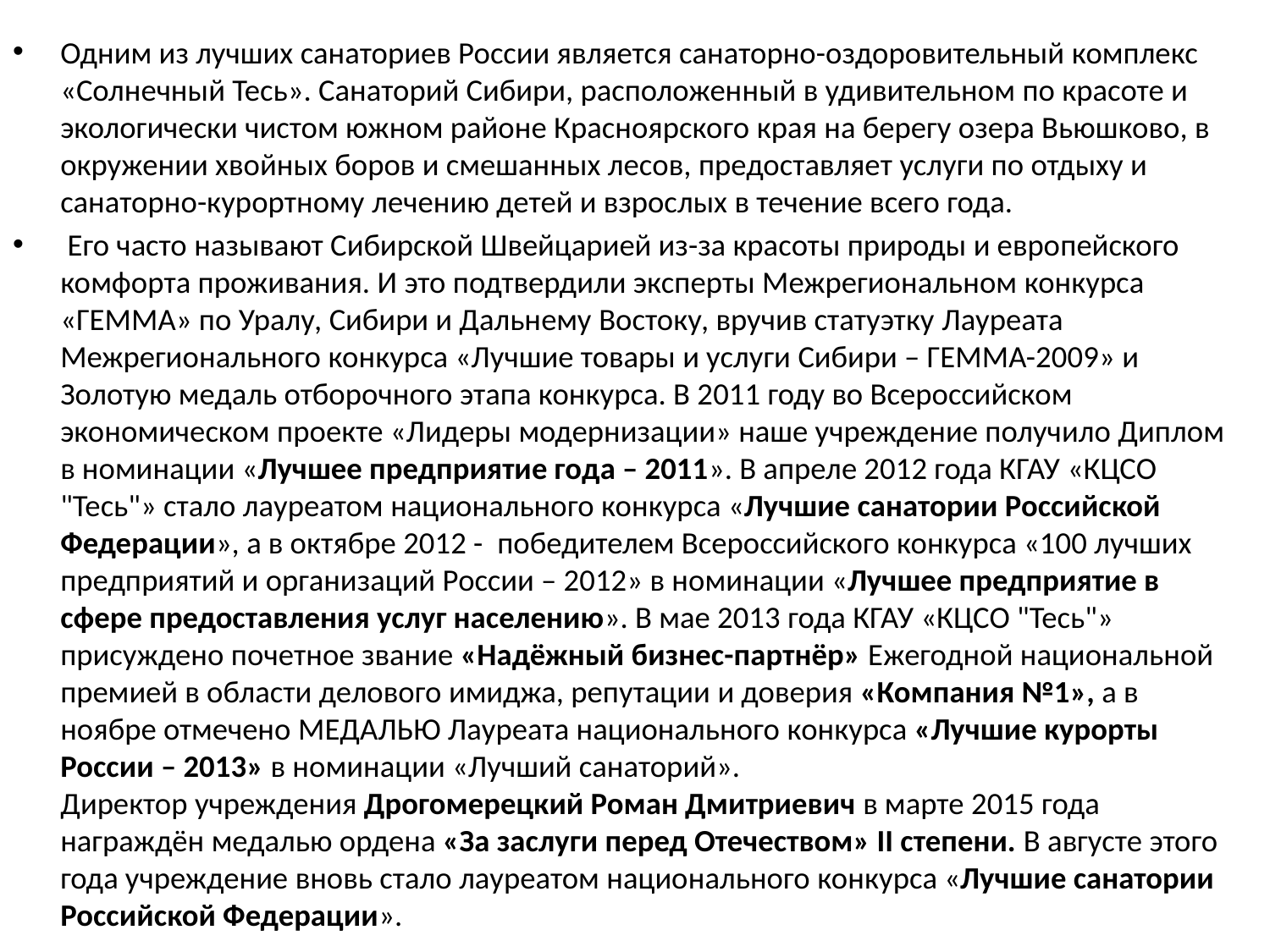

Одним из лучших санаториев России является санаторно-оздоровительный комплекс «Солнечный Тесь». Санаторий Сибири, расположенный в удивительном по красоте и экологически чистом южном районе Красноярского края на берегу озера Вьюшково, в окружении хвойных боров и смешанных лесов, предоставляет услуги по отдыху и санаторно-курортному лечению детей и взрослых в течение всего года.
 Его часто называют Сибирской Швейцарией из-за красоты природы и европейского комфорта проживания. И это подтвердили эксперты Межрегиональном конкурса «ГЕММА» по Уралу, Сибири и Дальнему Востоку, вручив статуэтку Лауреата Межрегионального конкурса «Лучшие товары и услуги Сибири – ГЕММА-2009» и Золотую медаль отборочного этапа конкурса. В 2011 году во Всероссийском экономическом проекте «Лидеры модернизации» наше учреждение получило Диплом в номинации «Лучшее предприятие года – 2011». В апреле 2012 года КГАУ «КЦСО "Тесь"» стало лауреатом национального конкурса «Лучшие санатории Российской Федерации», а в октябре 2012 -  победителем Всероссийского конкурса «100 лучших предприятий и организаций России – 2012» в номинации «Лучшее предприятие в сфере предоставления услуг населению». В мае 2013 года КГАУ «КЦСО "Тесь"» присуждено почетное звание «Надёжный бизнес-партнёр» Ежегодной национальной премией в области делового имиджа, репутации и доверия «Компания №1», а в ноябре отмечено МЕДАЛЬЮ Лауреата национального конкурса «Лучшие курорты России – 2013» в номинации «Лучший санаторий». 
Директор учреждения Дрогомерецкий Роман Дмитриевич в марте 2015 года награждён медалью ордена «За заслуги перед Отечеством» II степени. В августе этого года учреждение вновь стало лауреатом национального конкурса «Лучшие санатории Российской Федерации».